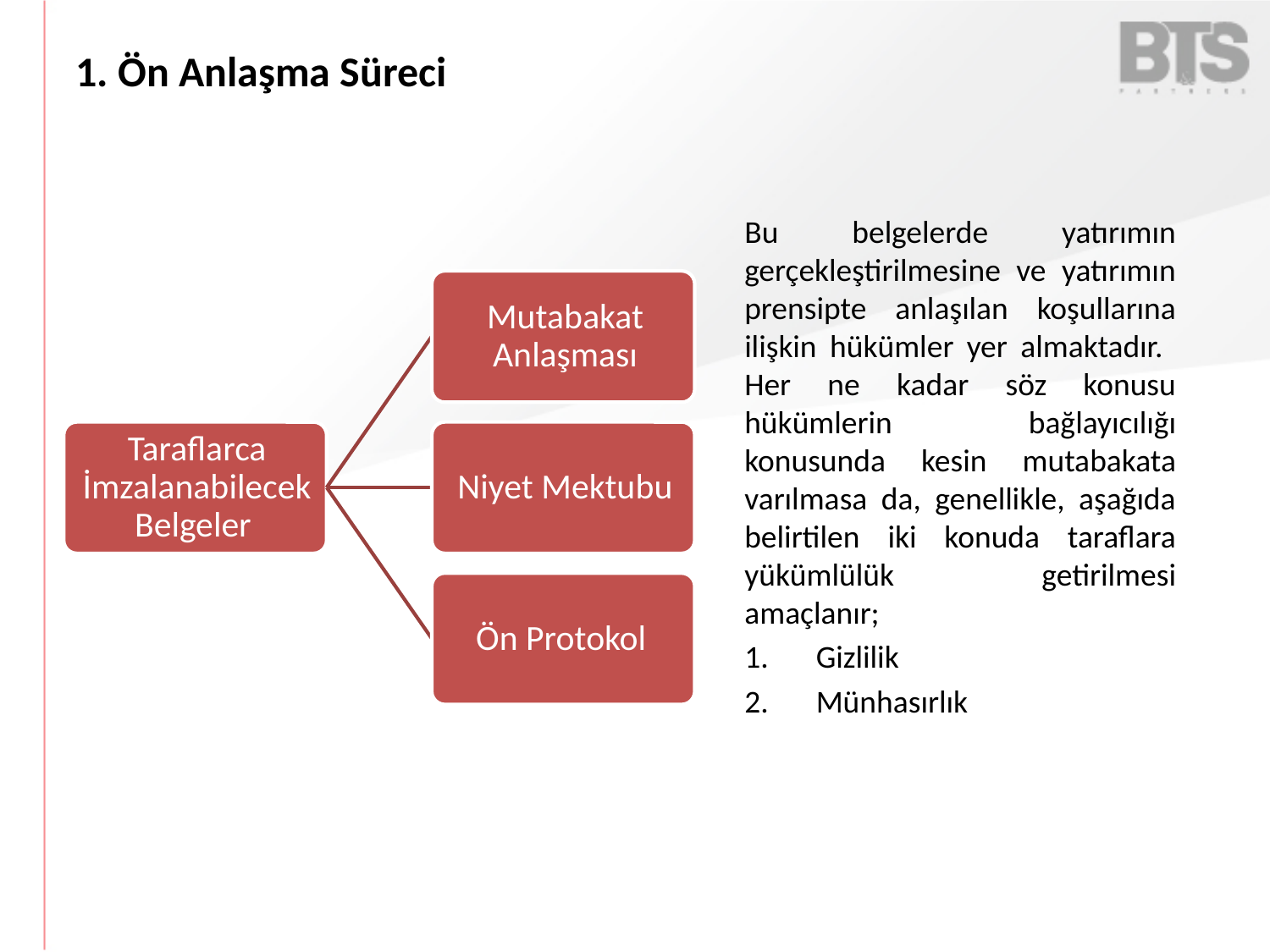

# 1. Ön Anlaşma Süreci

Bu belgelerde yatırımın gerçekleştirilmesine ve yatırımın prensipte anlaşılan koşullarına ilişkin hükümler yer almaktadır.  Her ne kadar söz konusu hükümlerin bağlayıcılığı konusunda kesin mutabakata varılmasa da, genellikle, aşağıda belirtilen iki konuda taraflara yükümlülük getirilmesi amaçlanır;
Gizlilik
Münhasırlık
Taraflarca İmzalanabilecek Belgeler

Mutabakat Anlaşması

Niyet Mektubu

Ön Protokol